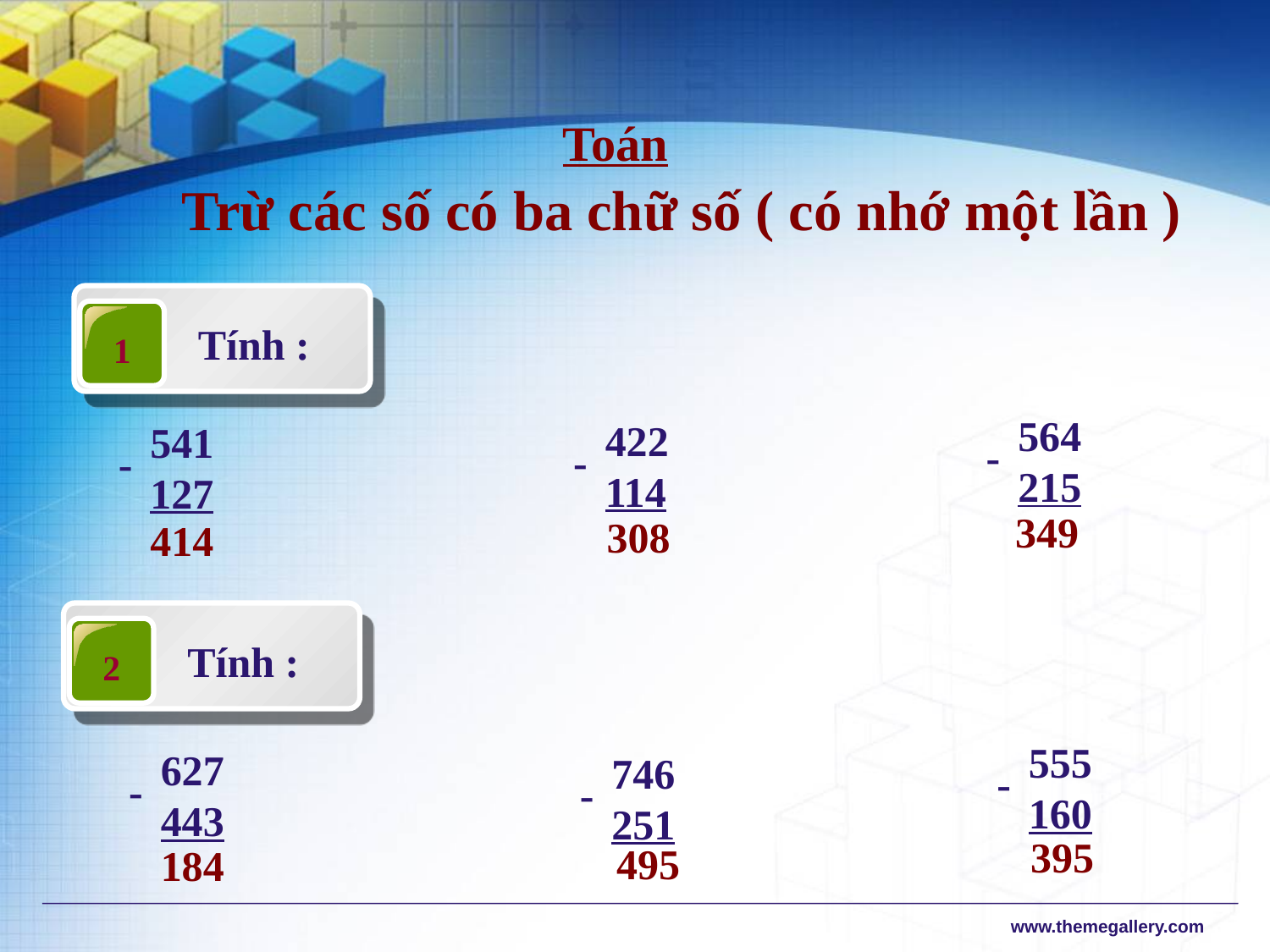

Toán
Trừ các số có ba chữ số ( có nhớ một lần )

Tính :
1
       564
       215
-
       422
       114
-
       541
       127
-
349
308
414

Tính :
2
       555
       160
-
       627
       443
-
       746
       251
-
395
495
184
www.themegallery.com